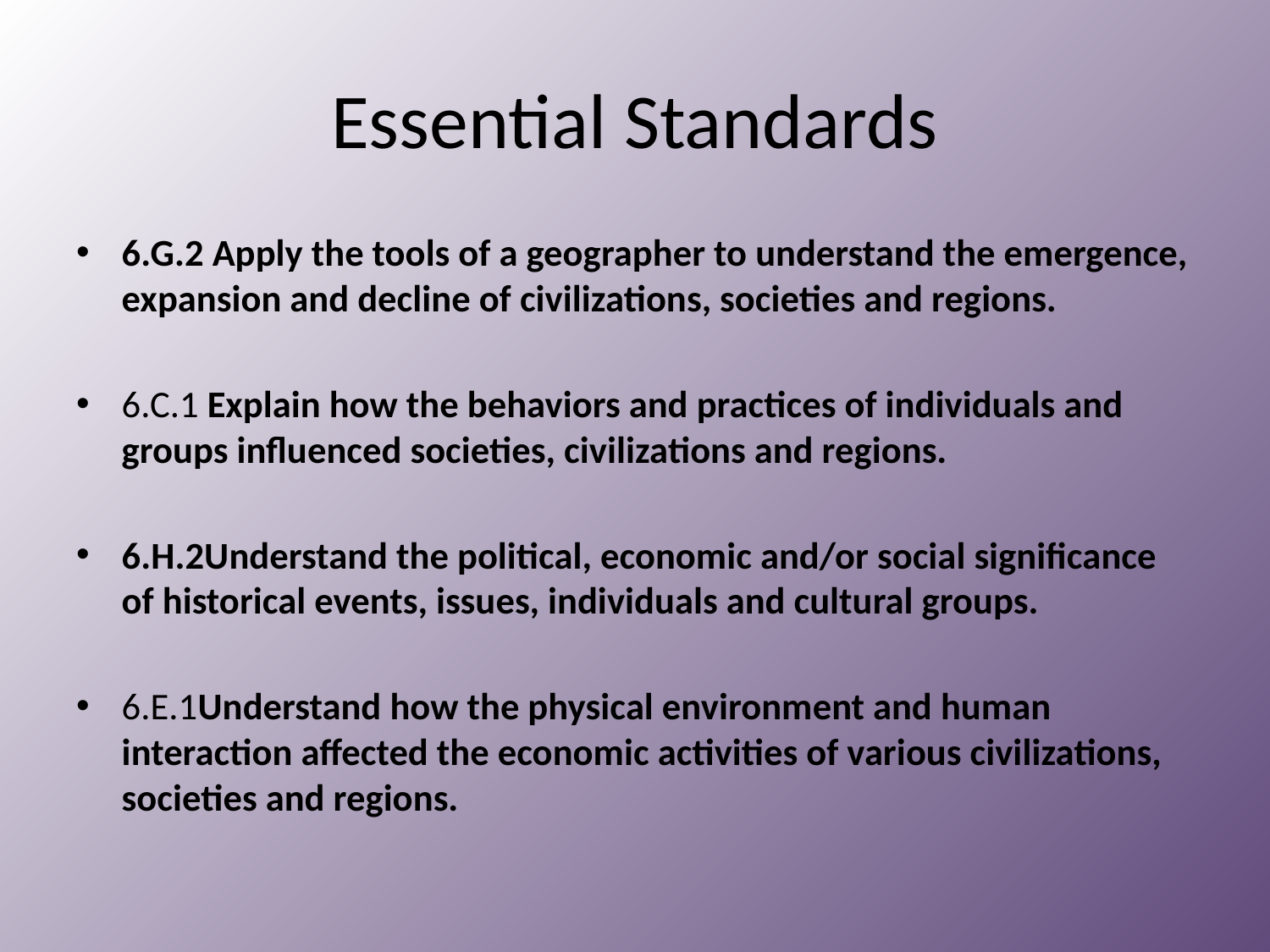

# Essential Standards
6.G.2 Apply the tools of a geographer to understand the emergence, expansion and decline of civilizations, societies and regions.

6.C.1 Explain how the behaviors and practices of individuals and groups influenced societies, civilizations and regions.

6.H.2Understand the political, economic and/or social significance of historical events, issues, individuals and cultural groups.

6.E.1Understand how the physical environment and human interaction affected the economic activities of various civilizations, societies and regions.